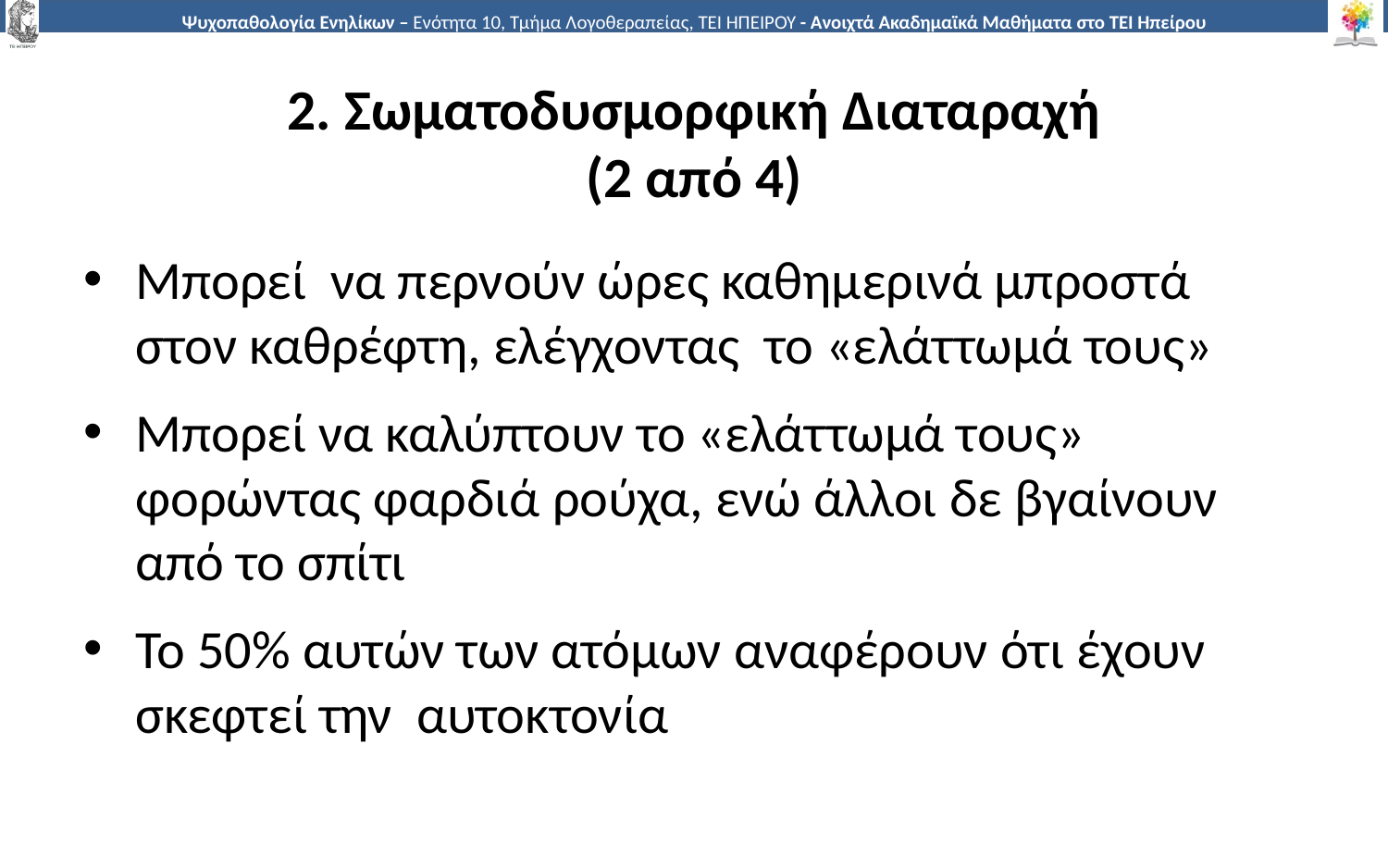

# 2. Σωματοδυσμορφική Διαταραχή (2 από 4)
Μπορεί  να περνούν ώρες καθημερινά μπροστά στον καθρέφτη, ελέγχοντας  το «ελάττωμά τους»
Μπορεί να καλύπτουν το «ελάττωμά τους» φορώντας φαρδιά ρούχα, ενώ άλλοι δε βγαίνουν από το σπίτι
Το 50% αυτών των ατόμων αναφέρουν ότι έχουν σκεφτεί την  αυτοκτονία